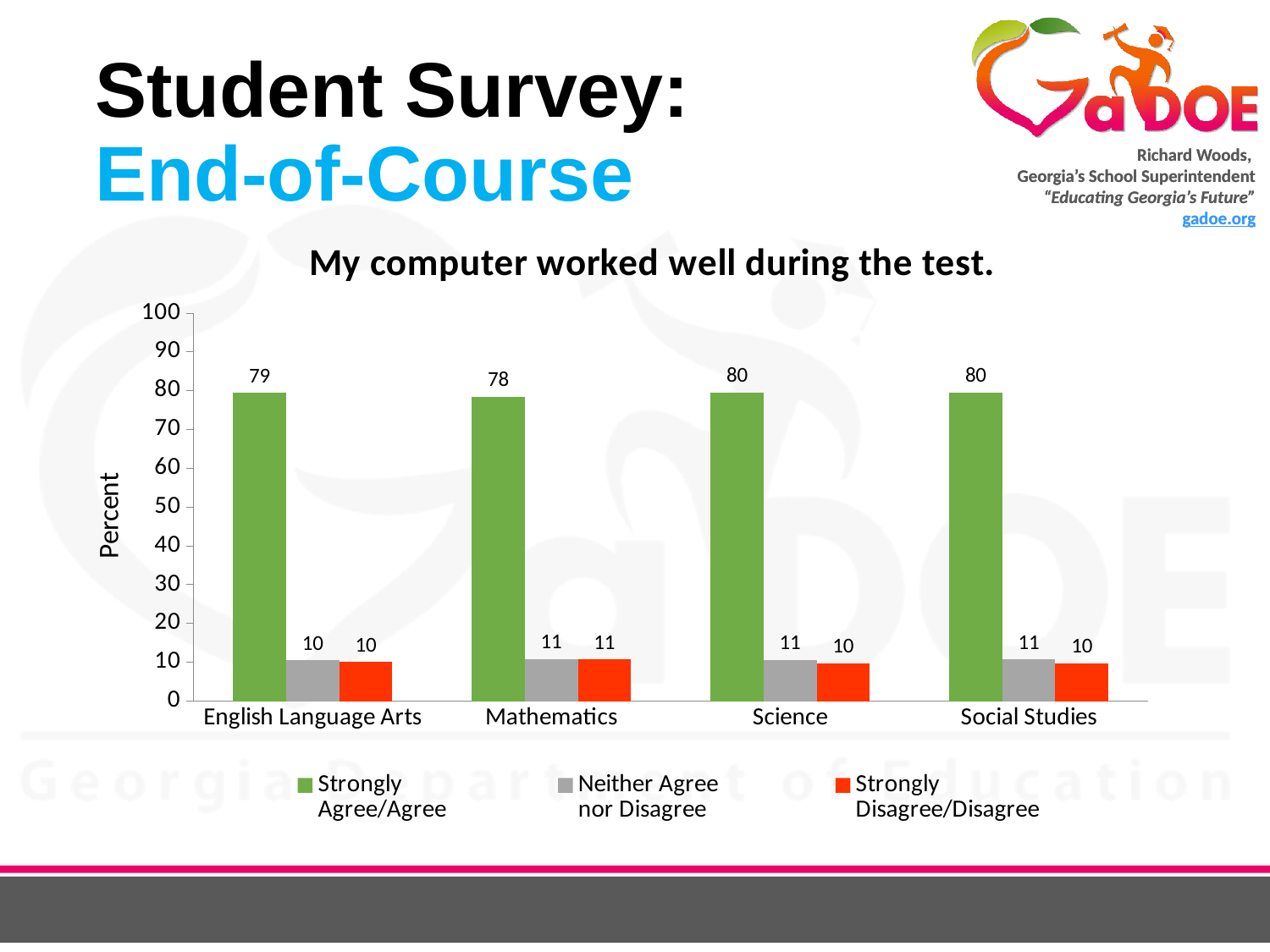

# Student Survey: End-of-Course

### Chart: My computer worked well during the test.

| Category | Strongly
Agree/Agree | Neither Agree
nor Disagree | Strongly
Disagree/Disagree |
|---|---|---|---|
| English Language Arts | 79.4 | 10.48 | 10.1 |
| Mathematics | 78.4 | 10.9 | 10.7 |
| Science | 79.6 | 10.6 | 9.8 |
| Social Studies | 79.5 | 10.7 | 9.8 |